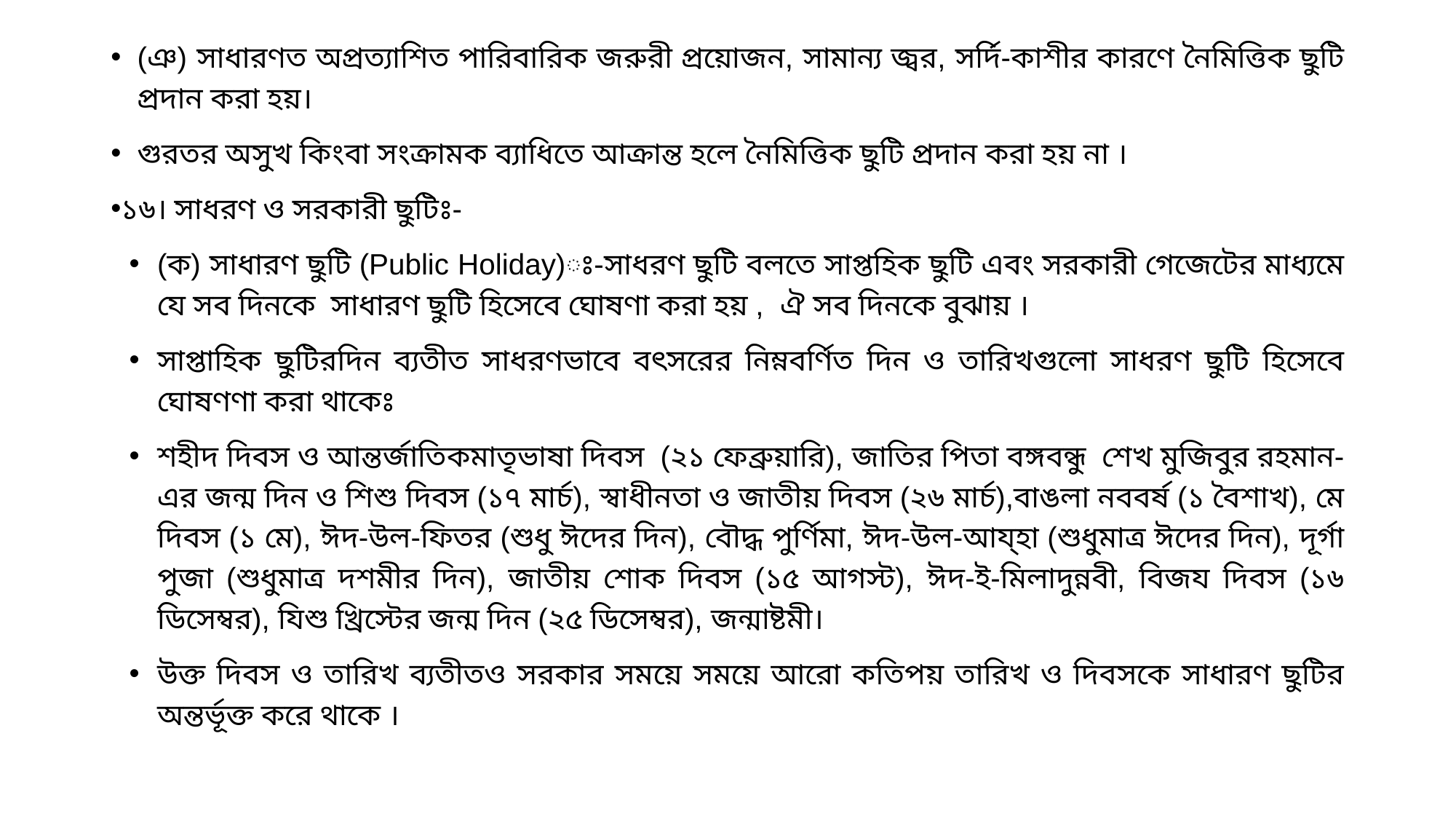

(ঞ) সাধারণত অপ্রত্যাশিত পারিবারিক জরুরী প্রয়োজন, সামান্য জ্বর, সর্দি-কাশীর কারণে নৈমিত্তিক ছুটি প্রদান করা হয়।
গুরতর অসুখ কিংবা সংক্রামক ব্যাধিতে আক্রান্ত হলে নৈমিত্তিক ছুটি প্রদান করা হয় না ।
১৬। সাধরণ ও সরকারী ছুটিঃ-
(ক) সাধারণ ছুটি (Public Holiday)ঃ-সাধরণ ছুটি বলতে সাপ্তহিক ছুটি এবং সরকারী গেজেটের মাধ্যমে যে সব দিনকে  সাধারণ ছুটি হিসেবে ঘোষণা করা হয় ,  ঐ সব দিনকে বুঝায় ।
সাপ্তাহিক ছুটিরদিন ব্যতীত সাধরণভাবে বৎসরের নিম্নবর্ণিত দিন ও তারিখগুলো সাধরণ ছুটি হিসেবে ঘোষণণা করা থাকেঃ
শহীদ দিবস ও আন্তর্জাতিকমাতৃভাষা দিবস  (২১ ফেব্রুয়ারি), জাতির পিতা বঙ্গবন্ধু  শেখ মুজিবুর রহমান-এর জন্ম দিন ও শিশু দিবস (১৭ মার্চ), স্বাধীনতা ও জাতীয় দিবস (২৬ মার্চ),বাঙলা নববর্ষ (১ বৈশাখ), মে দিবস (১ মে), ঈদ-উল-ফিতর (শুধু ঈদের দিন), বৌদ্ধ পুর্ণিমা, ঈদ-উল-আয্হা (শুধুমাত্র ঈদের দিন), দূর্গা পুজা (শুধুমাত্র দশমীর দিন), জাতীয় শোক দিবস (১৫ আগস্ট), ঈদ-ই-মিলাদুন্নবী, বিজয দিবস (১৬ ডিসেম্বর), যিশু খ্রিস্টের জন্ম দিন (২৫ ডিসেম্বর), জন্মাষ্টমী।
উক্ত দিবস ও তারিখ ব্যতীতও সরকার সময়ে সময়ে আরো কতিপয় তারিখ ও দিবসকে সাধারণ ছুটির অন্তর্ভূক্ত করে থাকে ।